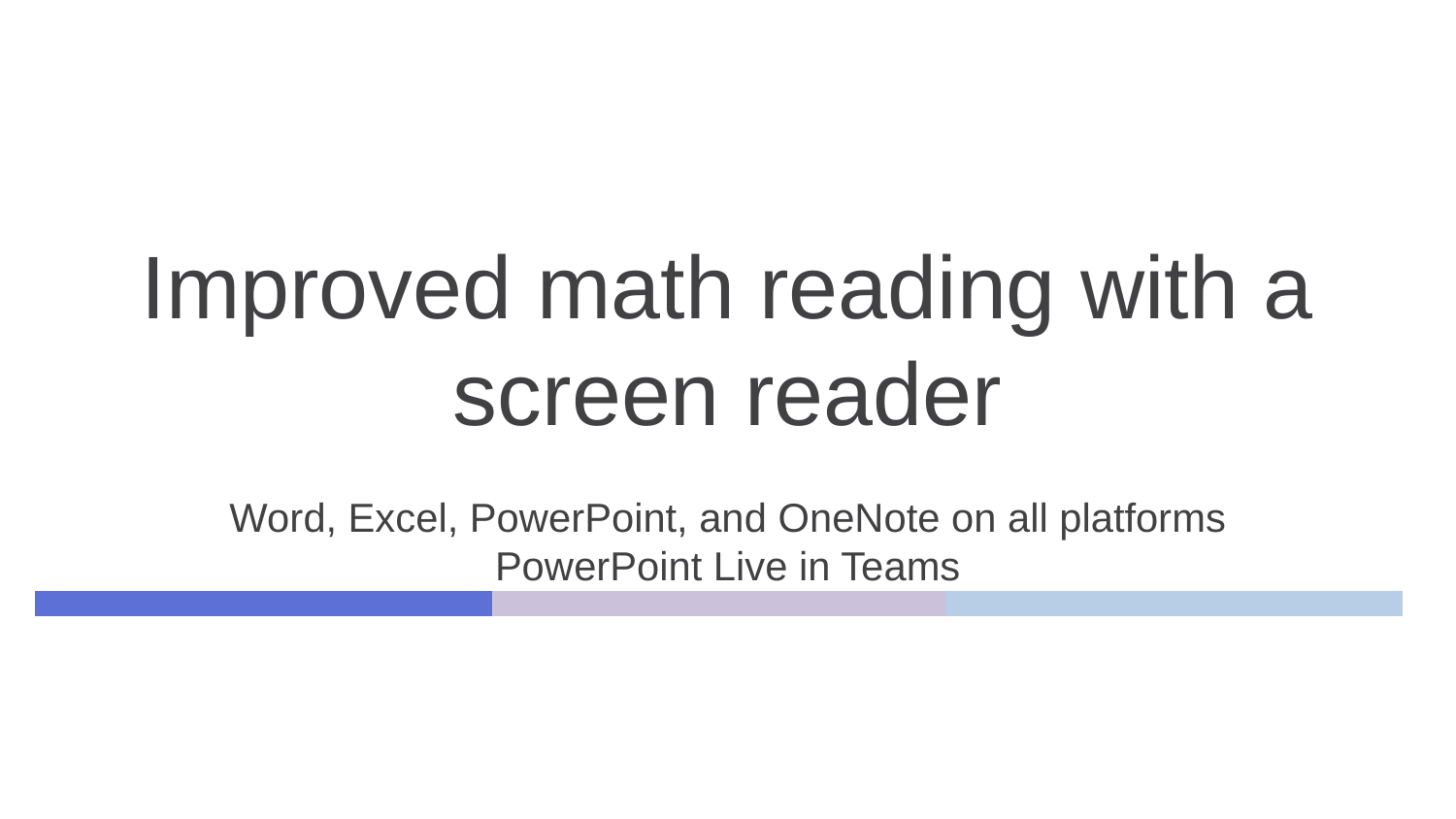

# Improved math reading with a screen reader Word, Excel, PowerPoint, and OneNote on all platforms PowerPoint Live in Teams